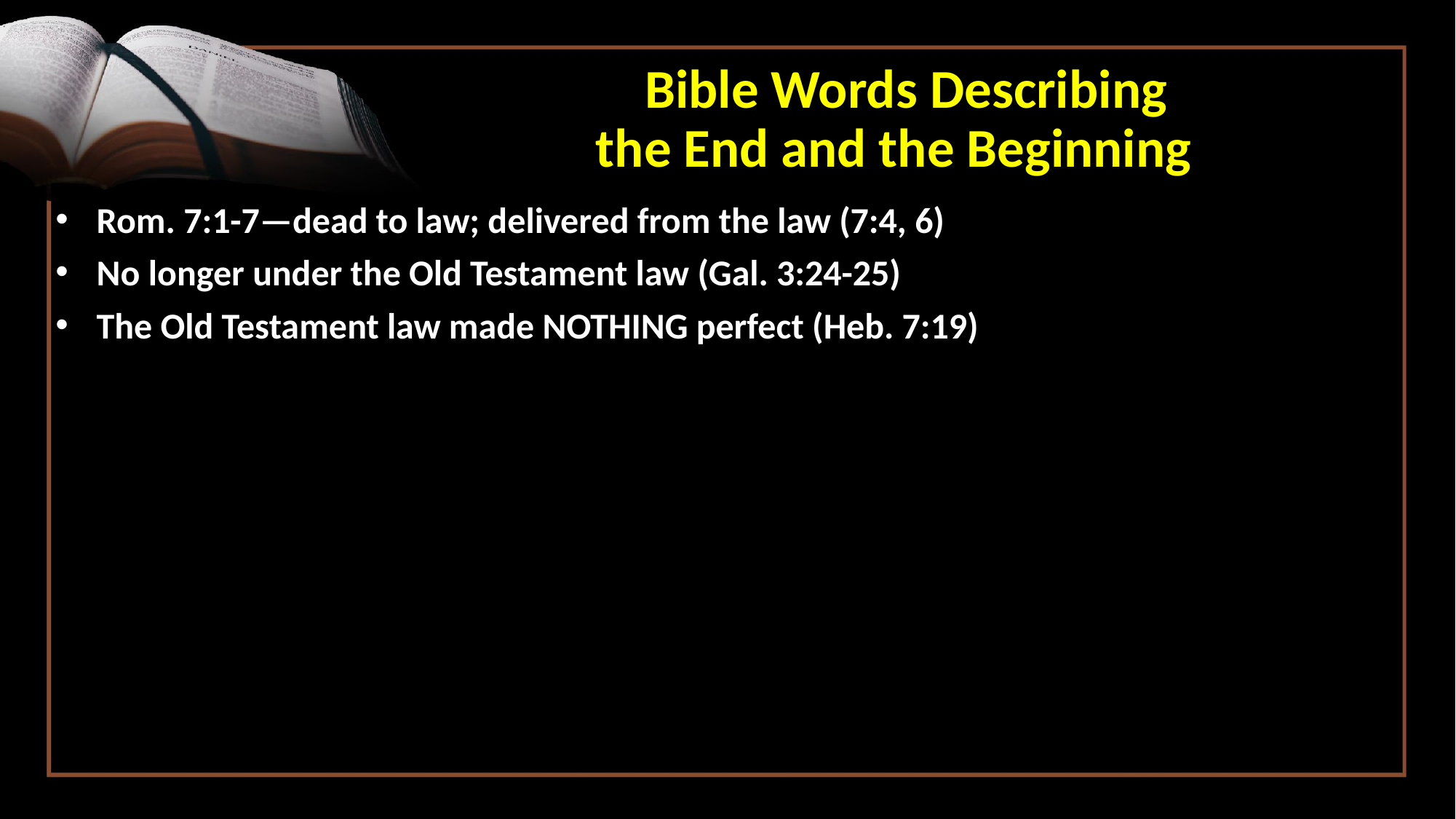

# Bible Words Describing the End and the Beginning
Rom. 7:1-7—dead to law; delivered from the law (7:4, 6)
No longer under the Old Testament law (Gal. 3:24-25)
The Old Testament law made NOTHING perfect (Heb. 7:19)